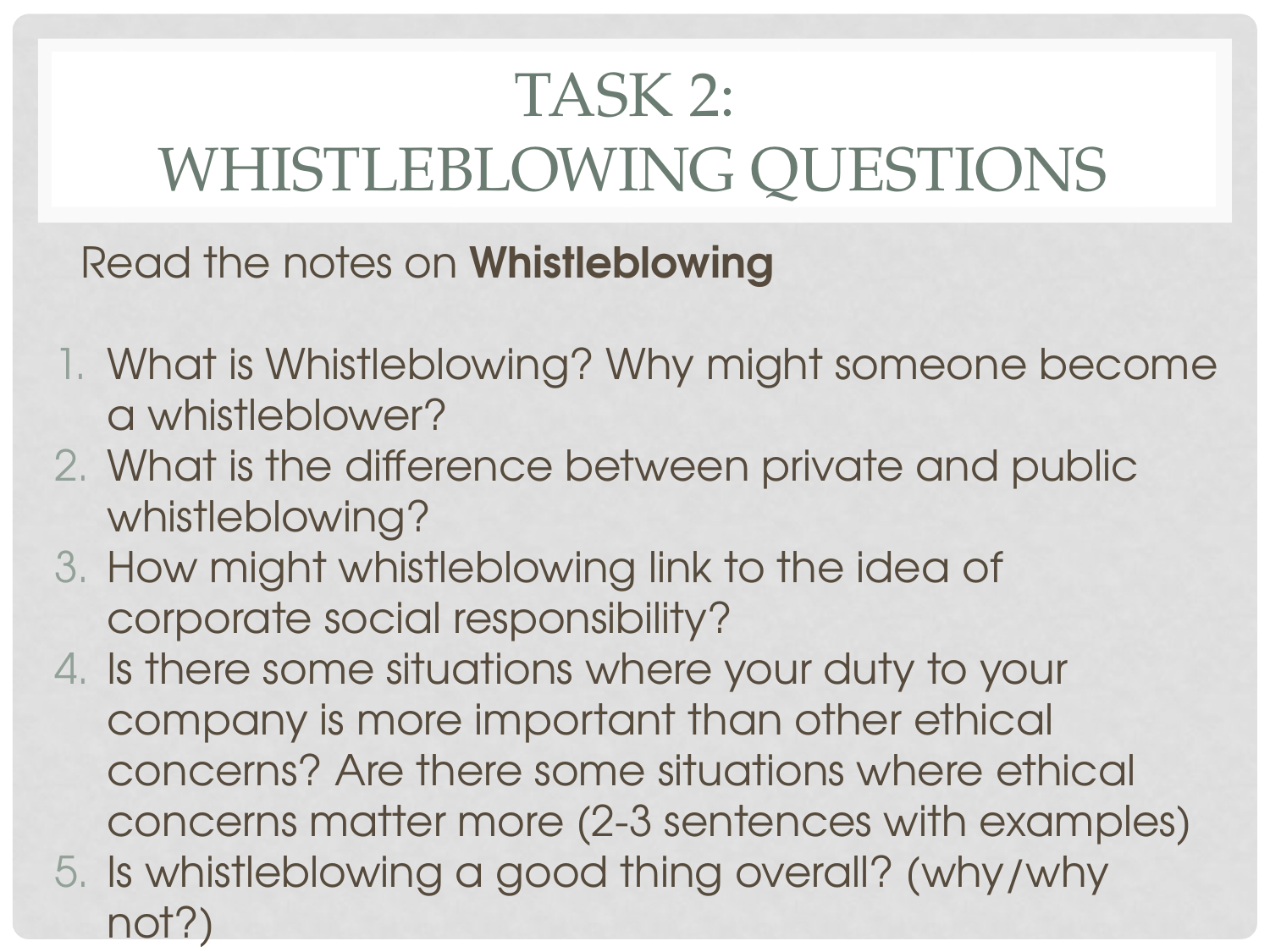

# TASK 2:
WHISTLEBLOWING QUESTIONS
Read the notes on Whistleblowing

What is Whistleblowing? Why might someone become a whistleblower?
What is the difference between private and public whistleblowing?
How might whistleblowing link to the idea of corporate social responsibility?
Is there some situations where your duty to your company is more important than other ethical concerns? Are there some situations where ethical concerns matter more (2-3 sentences with examples)
Is whistleblowing a good thing overall? (why/why not?)